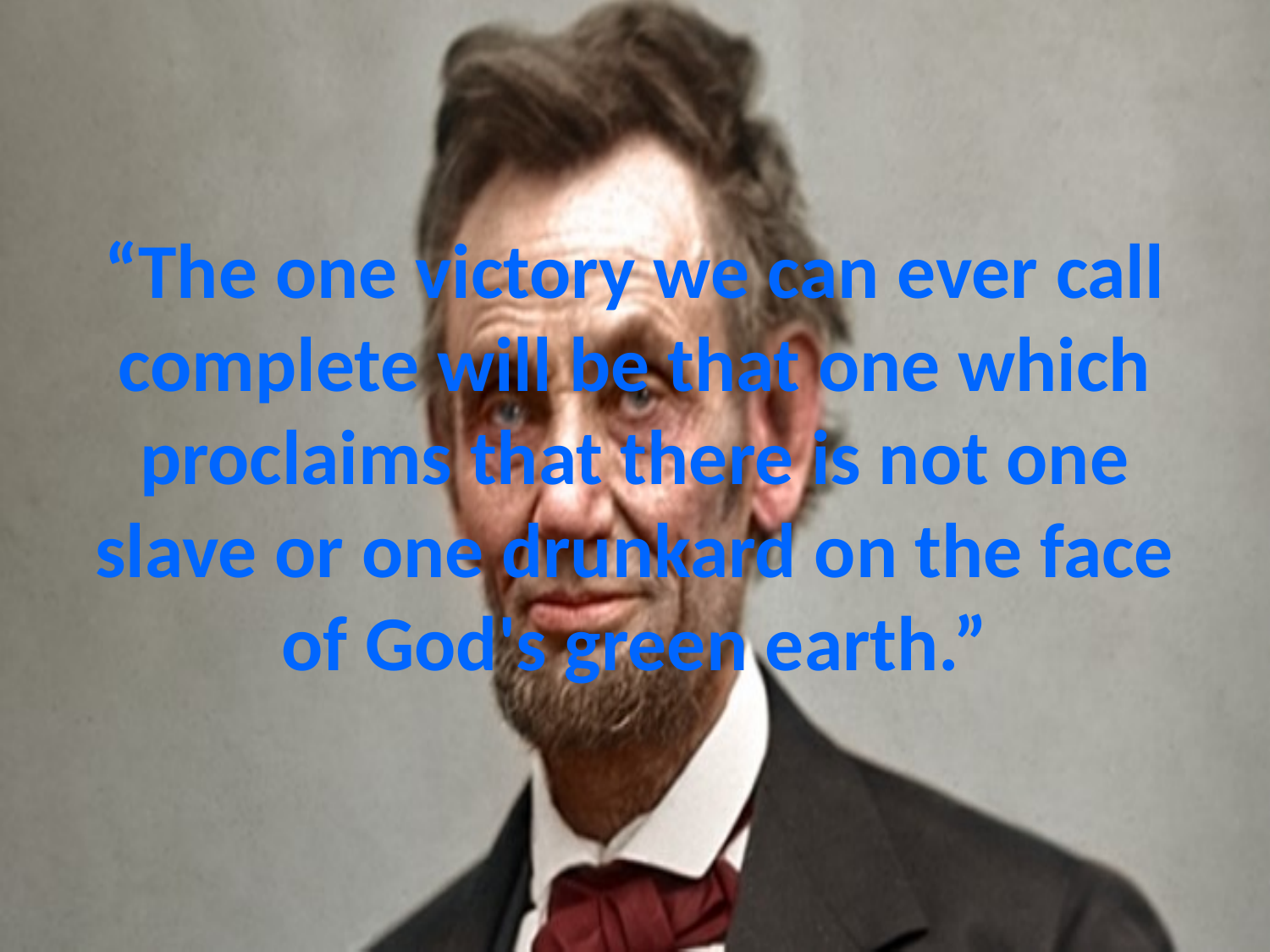

# “The one victory we can ever call complete will be that one which proclaims that there is not one slave or one drunkard on the face of God's green earth.”